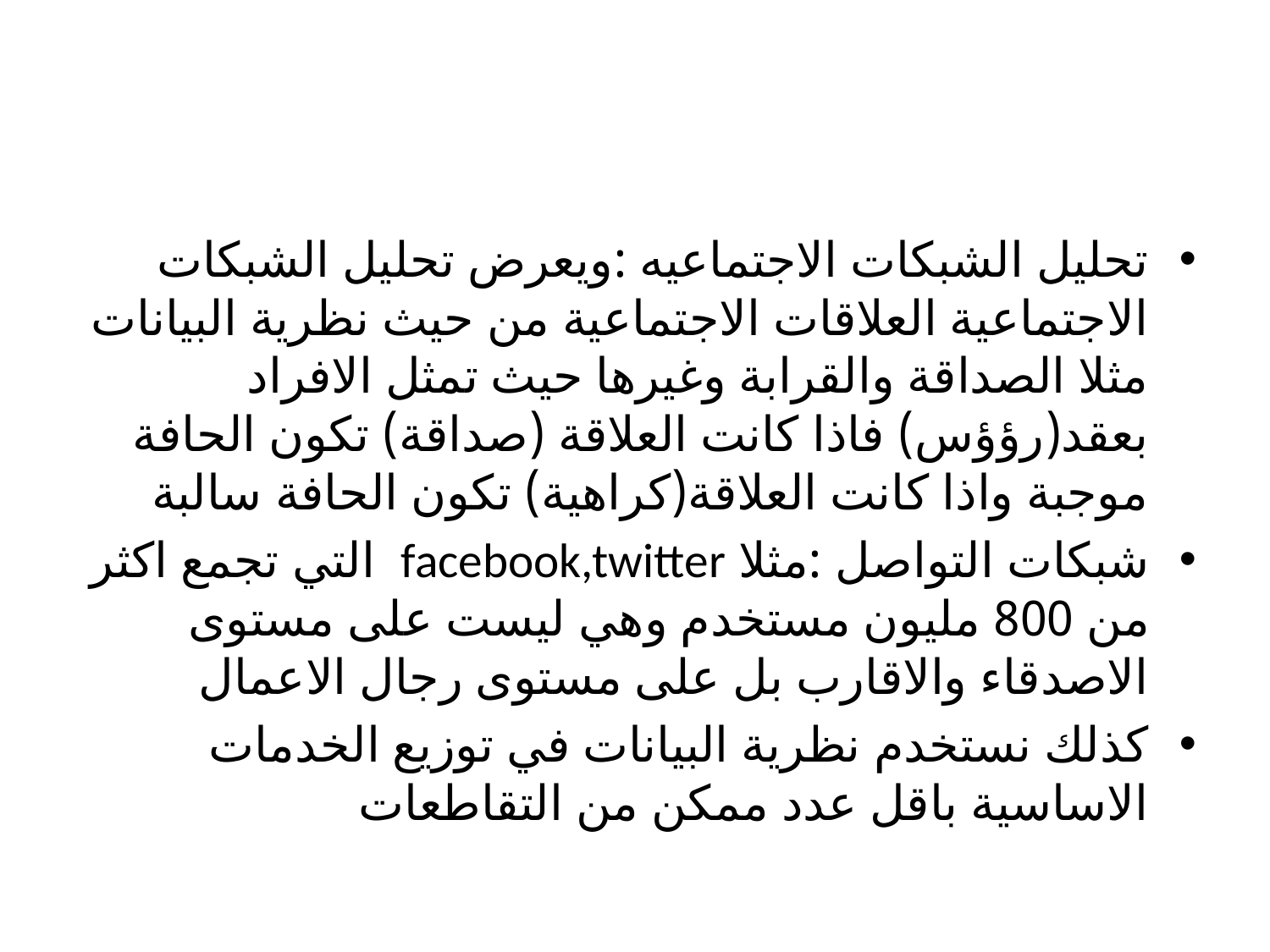

#
تحليل الشبكات الاجتماعيه :ويعرض تحليل الشبكات الاجتماعية العلاقات الاجتماعية من حيث نظرية البيانات مثلا الصداقة والقرابة وغيرها حيث تمثل الافراد  بعقد(رؤؤس) فاذا كانت العلاقة (صداقة) تكون الحافة موجبة واذا كانت العلاقة(كراهية) تكون الحافة سالبة
شبكات التواصل :مثلا facebook,twitter  التي تجمع اكثر من 800 مليون مستخدم وهي ليست على مستوى الاصدقاء والاقارب بل على مستوى رجال الاعمال
كذلك نستخدم نظرية البيانات في توزيع الخدمات الاساسية باقل عدد ممكن من التقاطعات